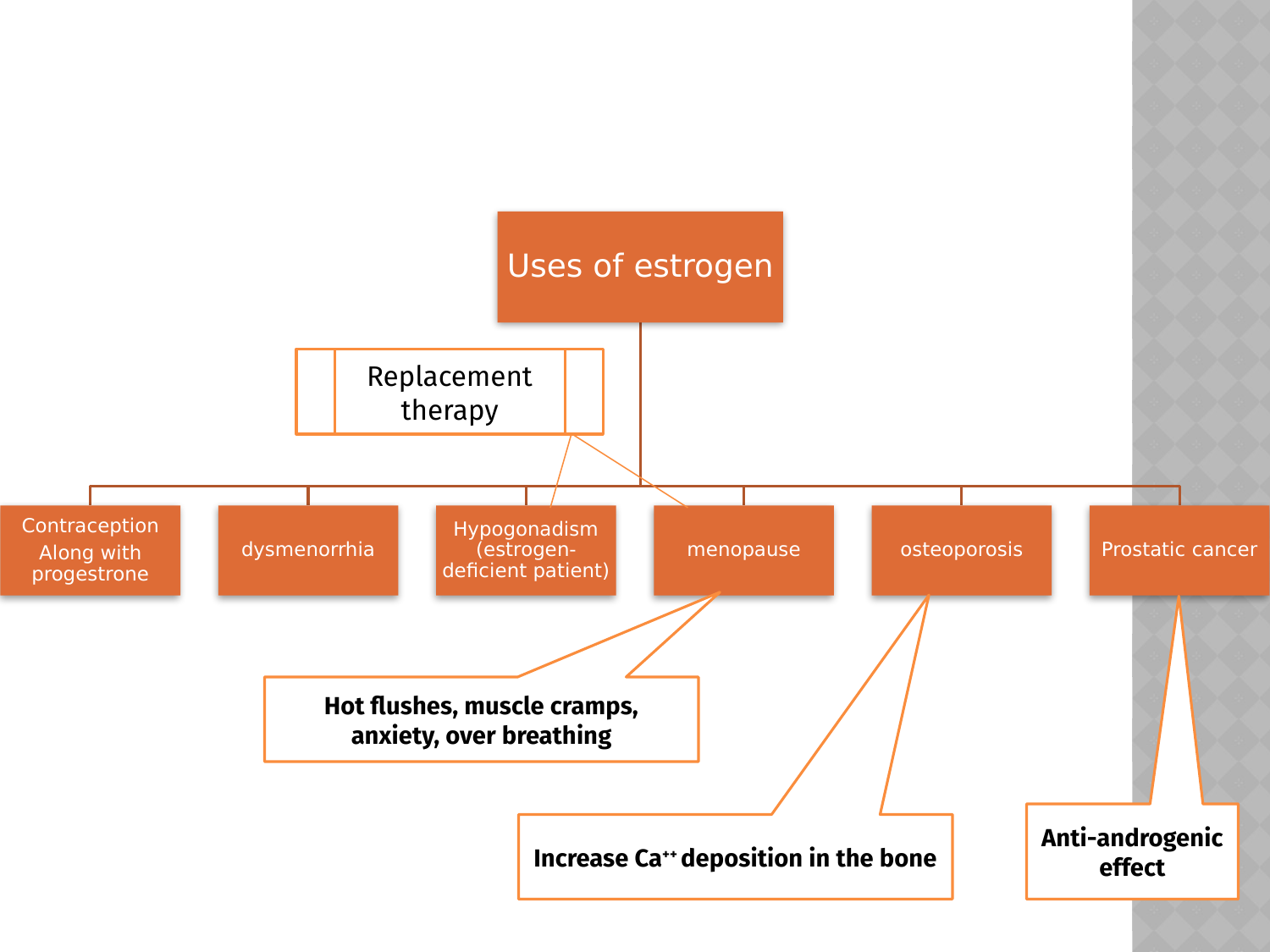

Uses of estrogen
Contraception
Along with progestrone
dysmenorrhia
Hypogonadism (estrogen-deficient patient)
menopause
osteoporosis
Prostatic cancer
Replacement therapy
Hot flushes, muscle cramps, anxiety, over breathing
Anti-androgenic effect
Increase Ca++ deposition in the bone